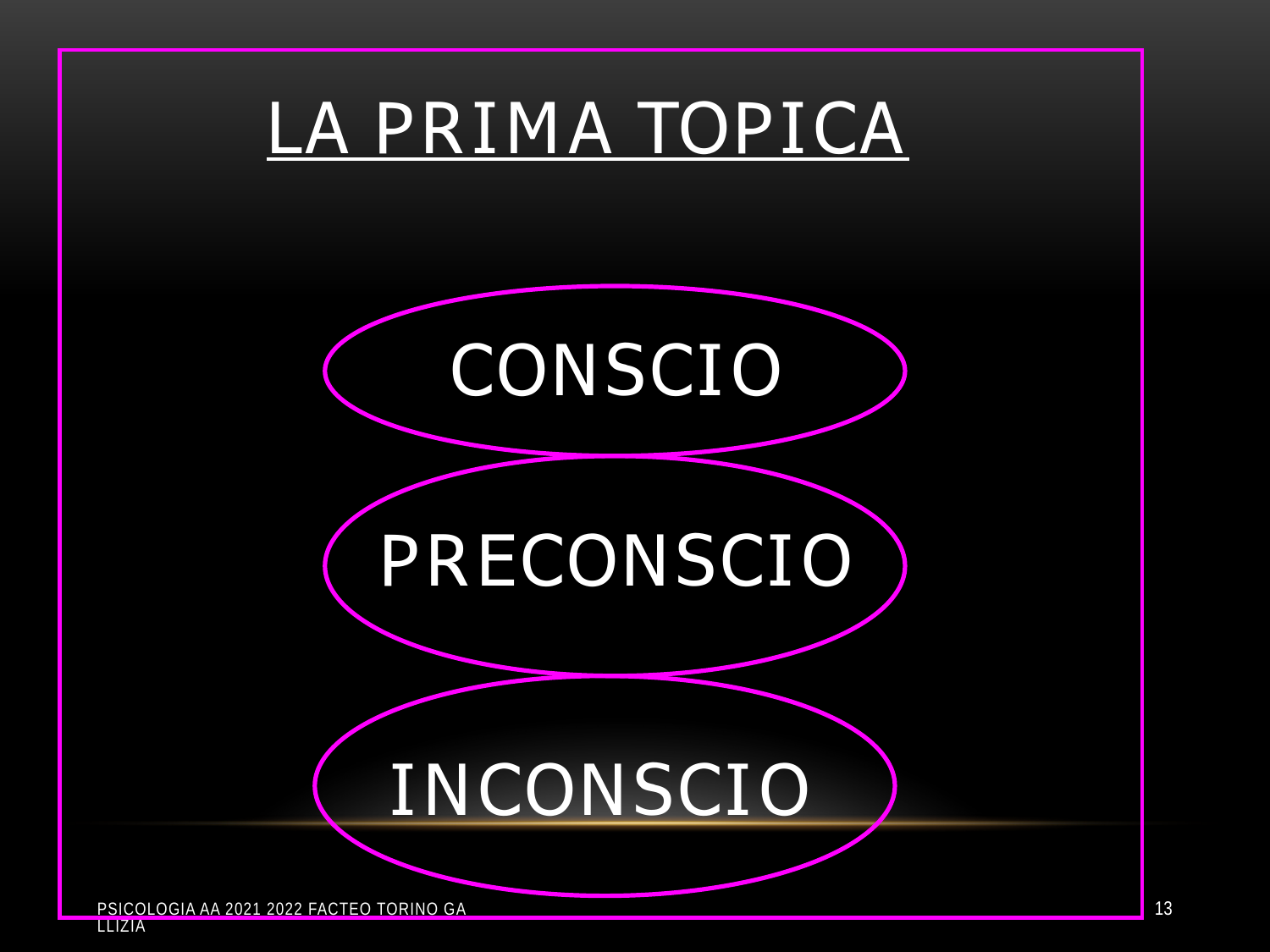

LA PRIMA TOPICA

CONSCIO

PRECONSCIO

INCONSCIO
Psicologia aa 2021 2022 Facteo Torino Gallizia
13